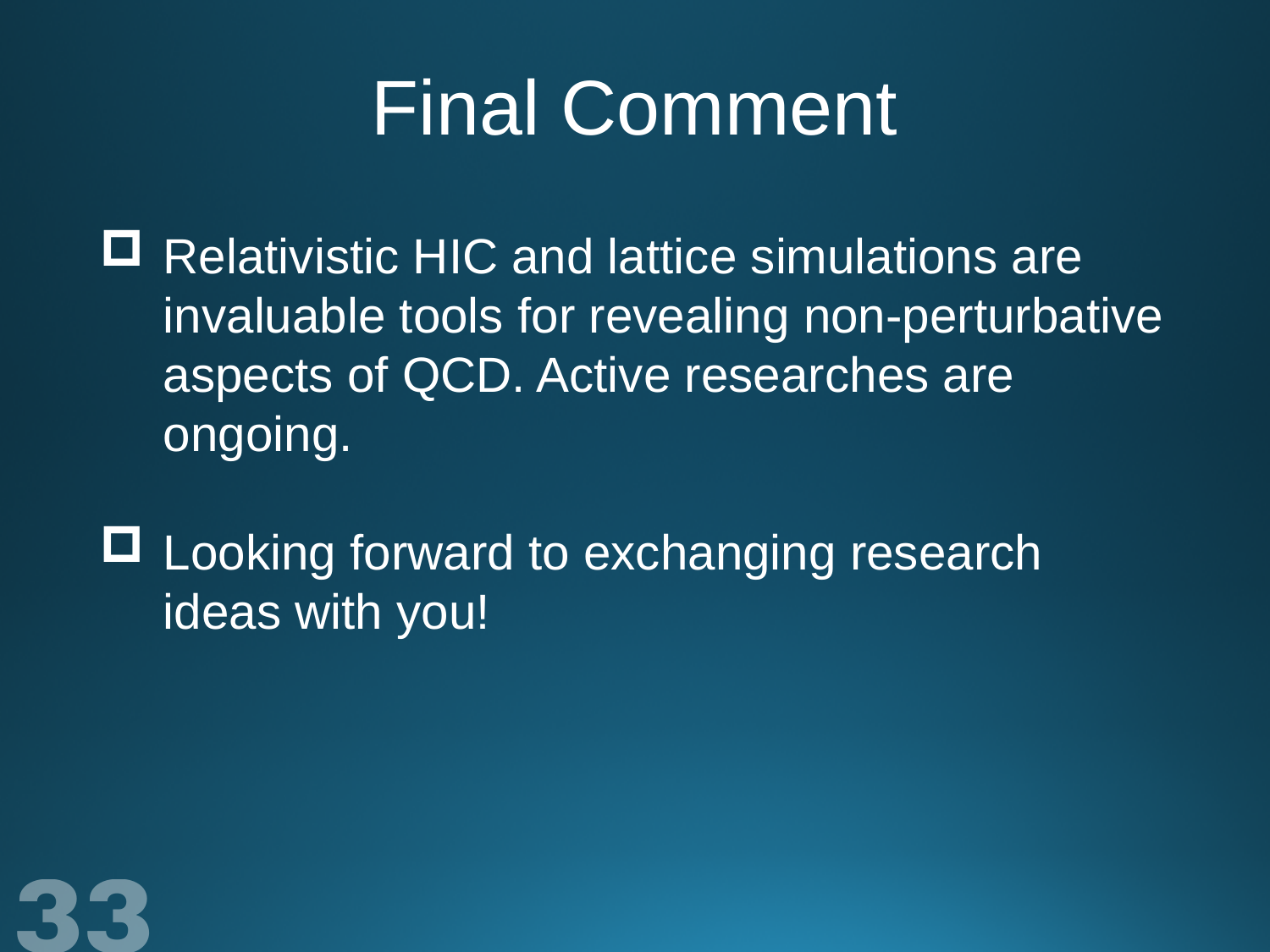

# Final Comment
Relativistic HIC and lattice simulations are invaluable tools for revealing non-perturbative aspects of QCD. Active researches are ongoing.

Looking forward to exchanging research ideas with you!
33